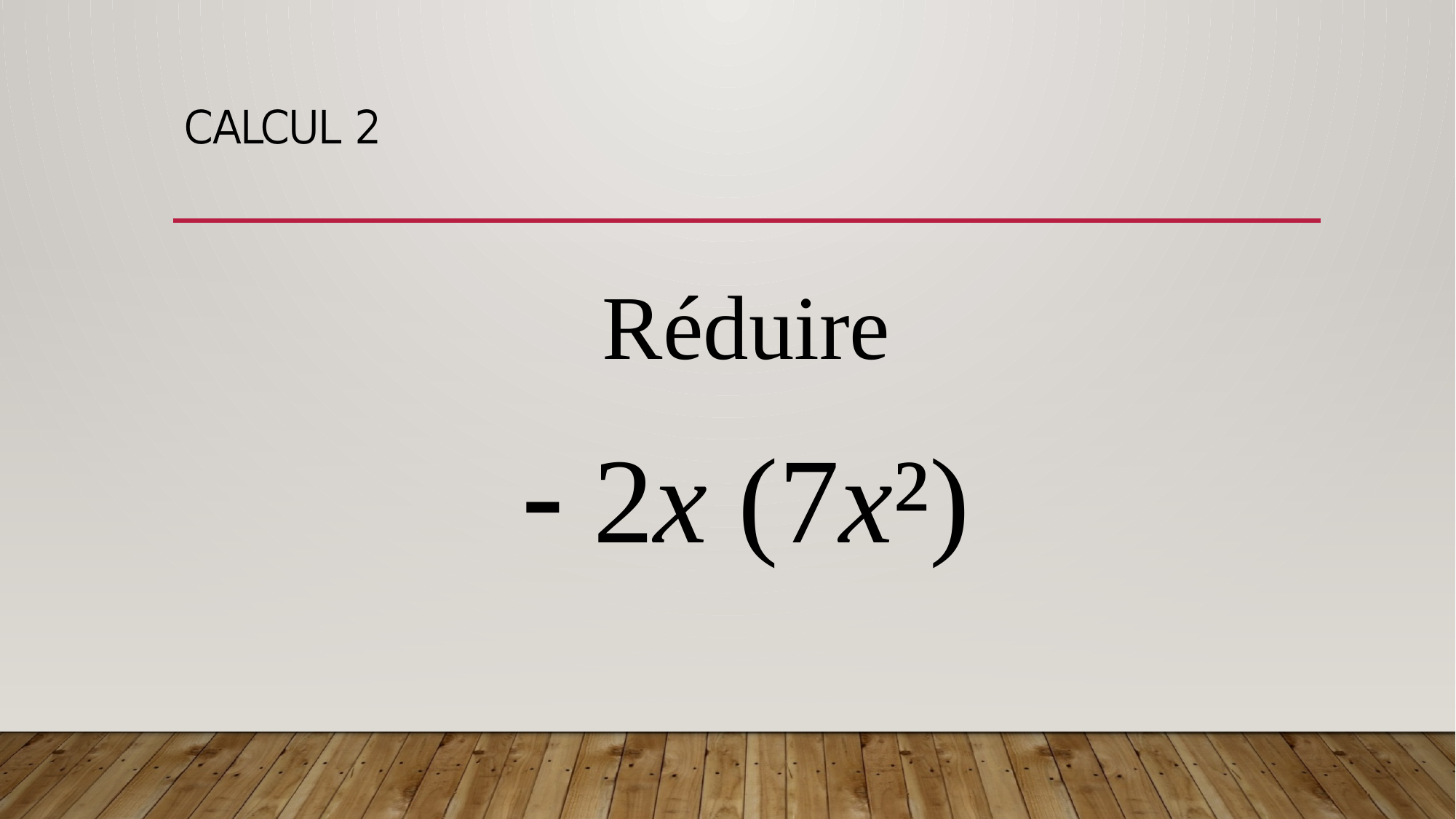

# Calcul 2
Réduire
− 2x (7x²)